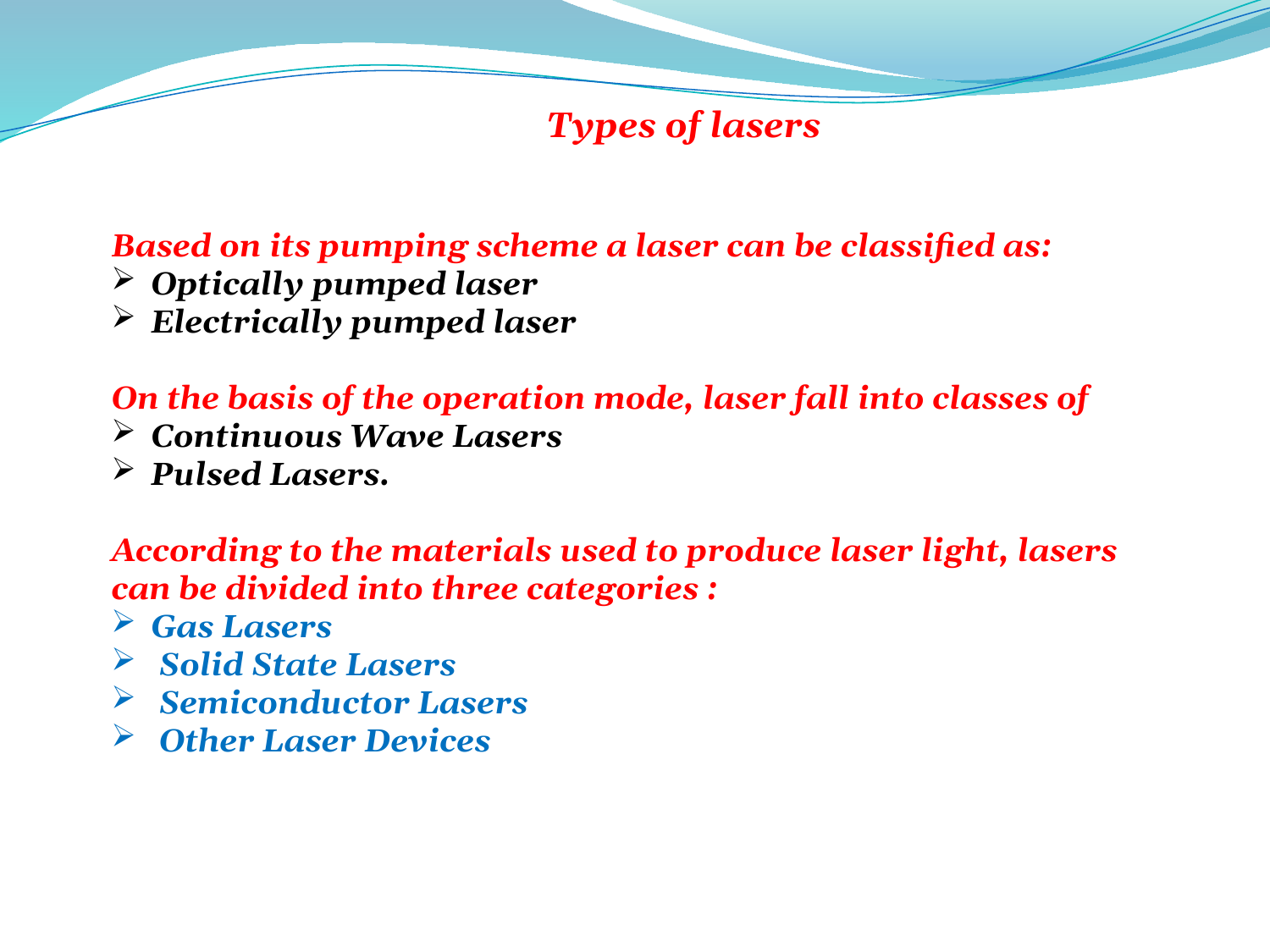

Types of lasers

There are many ways to define the type of laser.
Based on its pumping scheme a laser can be classified as:
Optically pumped laser
Electrically pumped laser

On the basis of the operation mode, laser fall into classes of
Continuous Wave Lasers
Pulsed Lasers.

According to the materials used to produce laser light, lasers
can be divided into three categories :
Gas Lasers
 Solid State Lasers
 Semiconductor Lasers
 Other Laser Devices